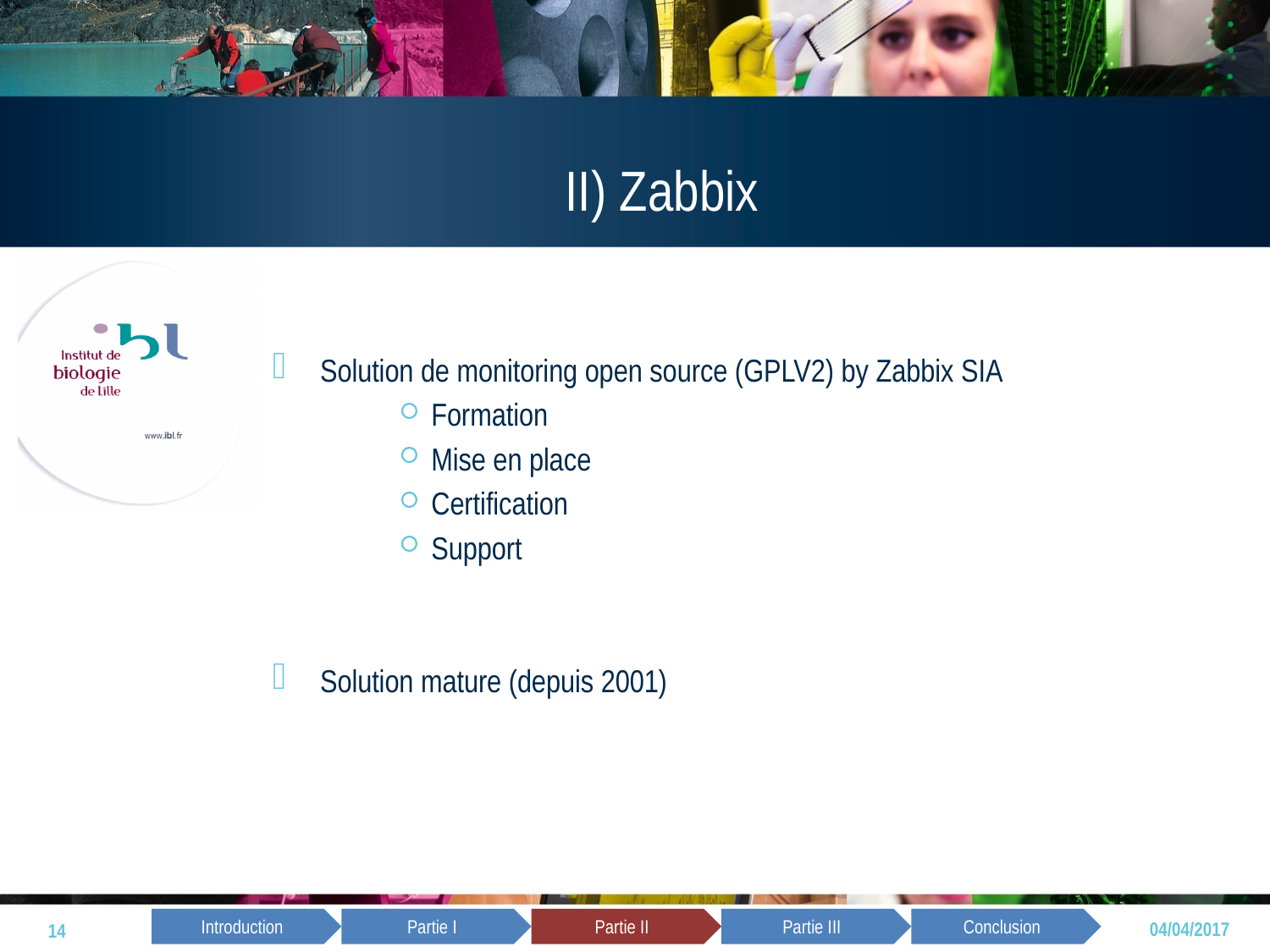

II) Zabbix

Solution de monitoring open source (GPLV2) by Zabbix SIA
Formation
Mise en place
Certification
Support

Solution mature (depuis 2001)

14
Partie I
Partie II
Partie III
Conclusion
Introduction